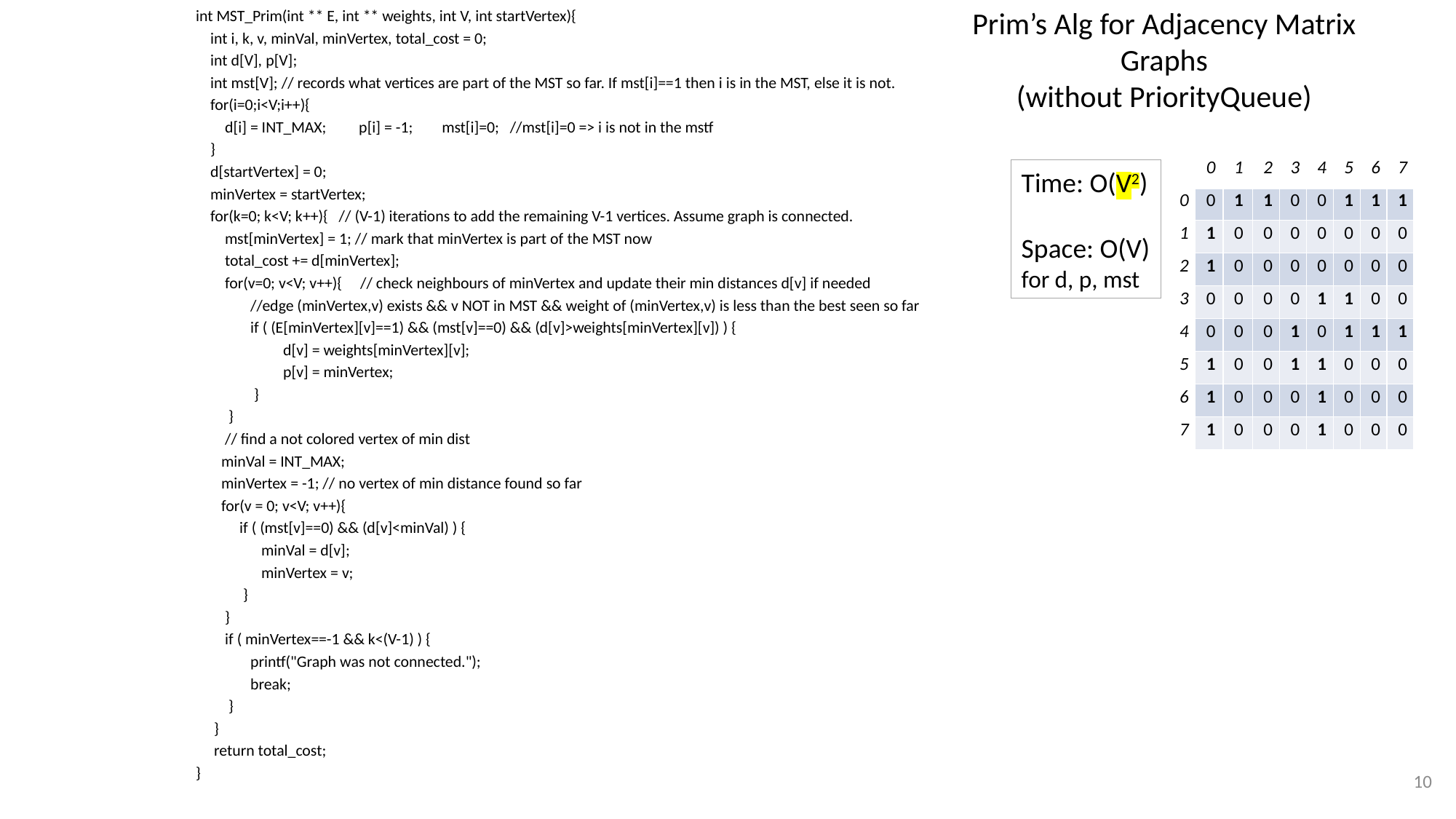

int MST_Prim(int ** E, int ** weights, int V, int startVertex){
    int i, k, v, minVal, minVertex, total_cost = 0;
    int d[V], p[V];
    int mst[V]; // records what vertices are part of the MST so far. If mst[i]==1 then i is in the MST, else it is not.
    for(i=0;i<V;i++){
        d[i] = INT_MAX;         p[i] = -1;        mst[i]=0;   //mst[i]=0 => i is not in the mstf
    }
    d[startVertex] = 0;
    minVertex = startVertex;
    for(k=0; k<V; k++){   // (V-1) iterations to add the remaining V-1 vertices. Assume graph is connected.
        mst[minVertex] = 1; // mark that minVertex is part of the MST now
        total_cost += d[minVertex];
        for(v=0; v<V; v++){     // check neighbours of minVertex and update their min distances d[v] if needed
               //edge (minVertex,v) exists && v NOT in MST && weight of (minVertex,v) is less than the best seen so far
               if ( (E[minVertex][v]==1) && (mst[v]==0) && (d[v]>weights[minVertex][v]) ) {
                        d[v] = weights[minVertex][v];
                        p[v] = minVertex;
                }
         }
        // find a not colored vertex of min dist
       minVal = INT_MAX;
       minVertex = -1; // no vertex of min distance found so far
       for(v = 0; v<V; v++){
            if ( (mst[v]==0) && (d[v]<minVal) ) {
                  minVal = d[v];
                  minVertex = v;
             }
        }
        if ( minVertex==-1 && k<(V-1) ) {
               printf("Graph was not connected.");
               break;
         }
     }
     return total_cost;
}
# Prim’s Alg for Adjacency Matrix Graphs (without PriorityQueue)
|  | 0 | 1 | 2 | 3 | 4 | 5 | 6 | 7 |
| --- | --- | --- | --- | --- | --- | --- | --- | --- |
| 0 | 0 | 1 | 1 | 0 | 0 | 1 | 1 | 1 |
| 1 | 1 | 0 | 0 | 0 | 0 | 0 | 0 | 0 |
| 2 | 1 | 0 | 0 | 0 | 0 | 0 | 0 | 0 |
| 3 | 0 | 0 | 0 | 0 | 1 | 1 | 0 | 0 |
| 4 | 0 | 0 | 0 | 1 | 0 | 1 | 1 | 1 |
| 5 | 1 | 0 | 0 | 1 | 1 | 0 | 0 | 0 |
| 6 | 1 | 0 | 0 | 0 | 1 | 0 | 0 | 0 |
| 7 | 1 | 0 | 0 | 0 | 1 | 0 | 0 | 0 |
Time: O(V2)

Space: O(V)
for d, p, mst
10